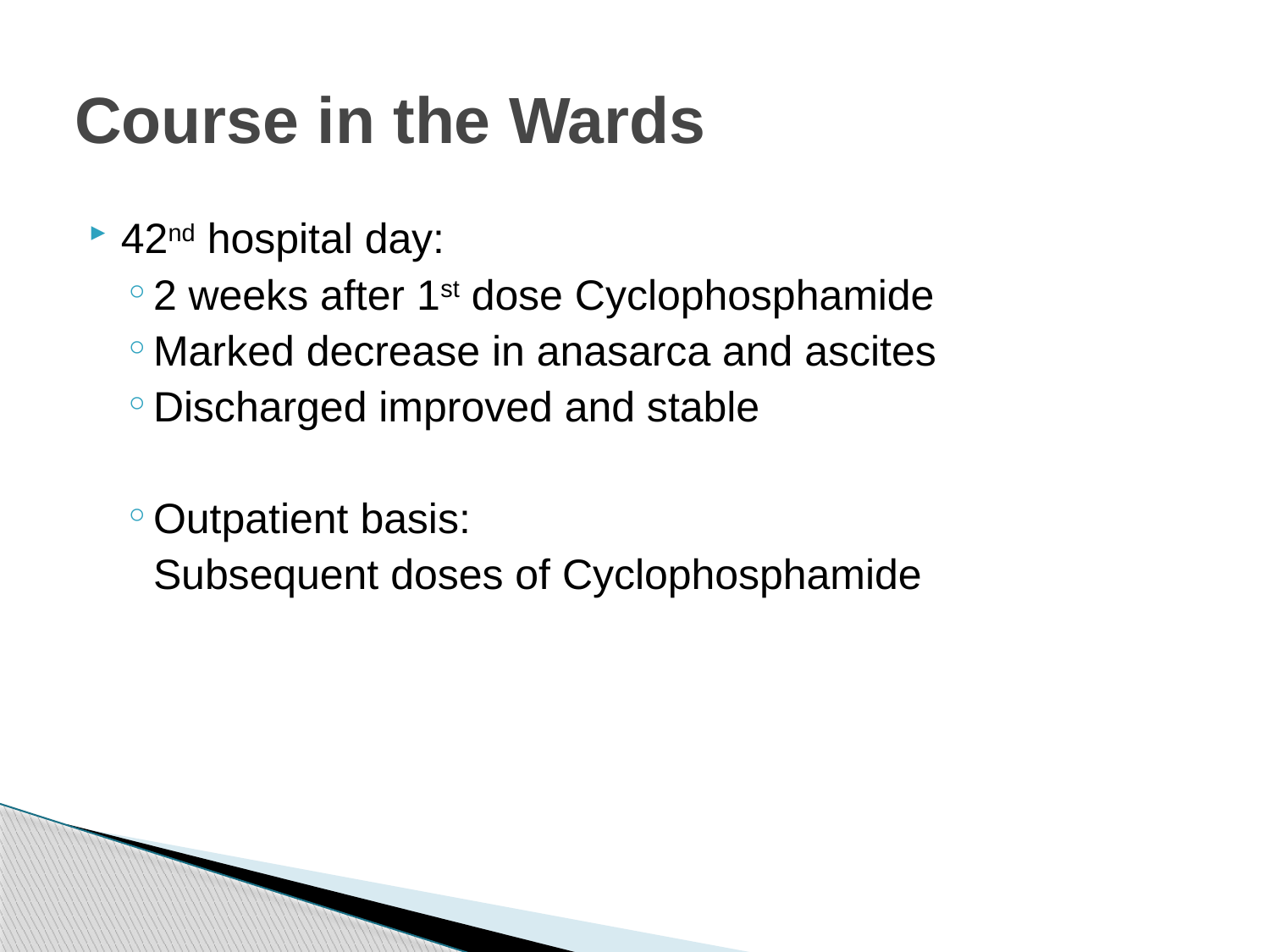

# Course in the Wards
42nd hospital day:
2 weeks after 1st dose Cyclophosphamide
Marked decrease in anasarca and ascites
Discharged improved and stable

Outpatient basis:
	Subsequent doses of Cyclophosphamide